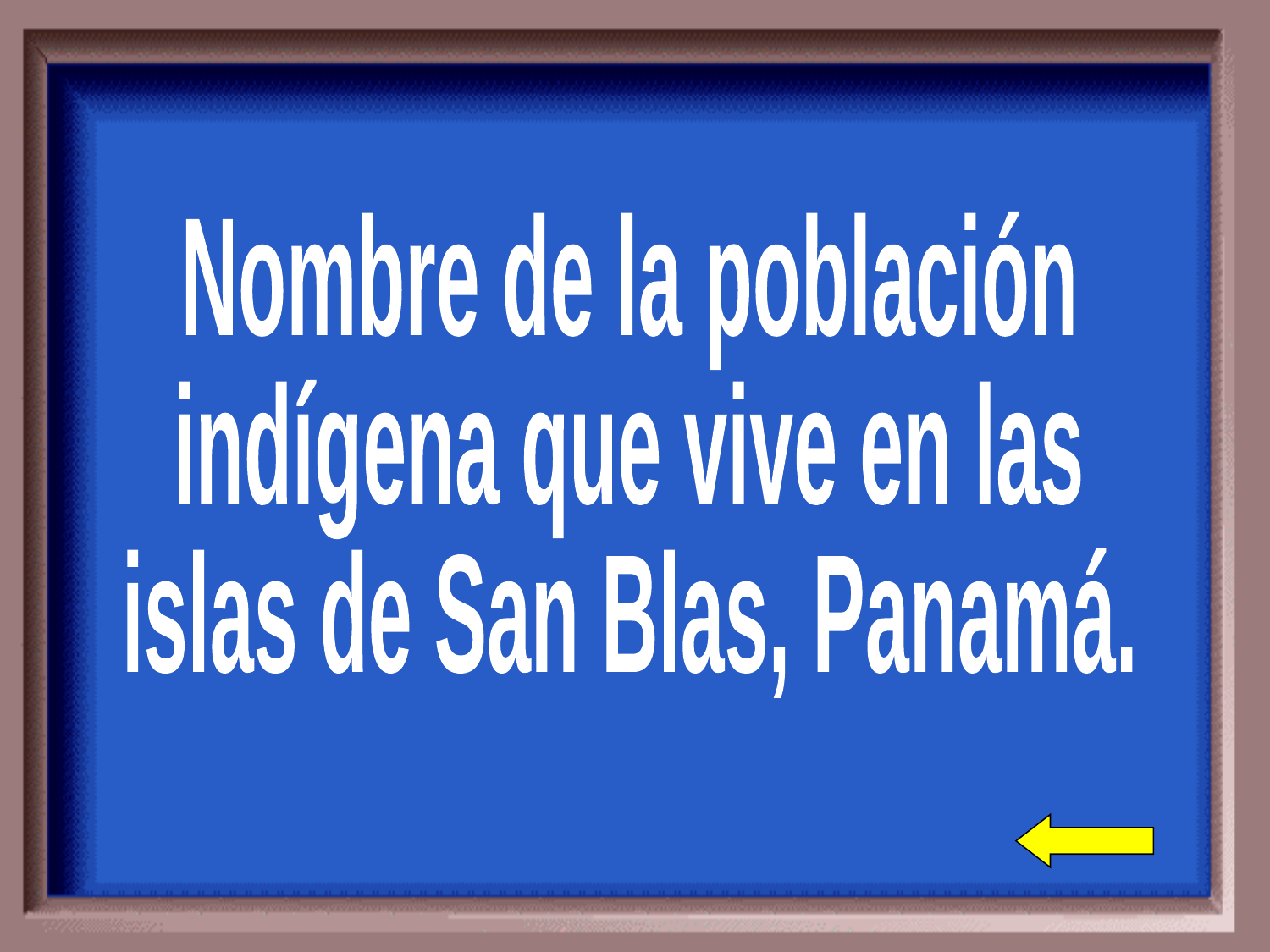

Nombre de la población
indígena que vive en las
islas de San Blas, Panamá.